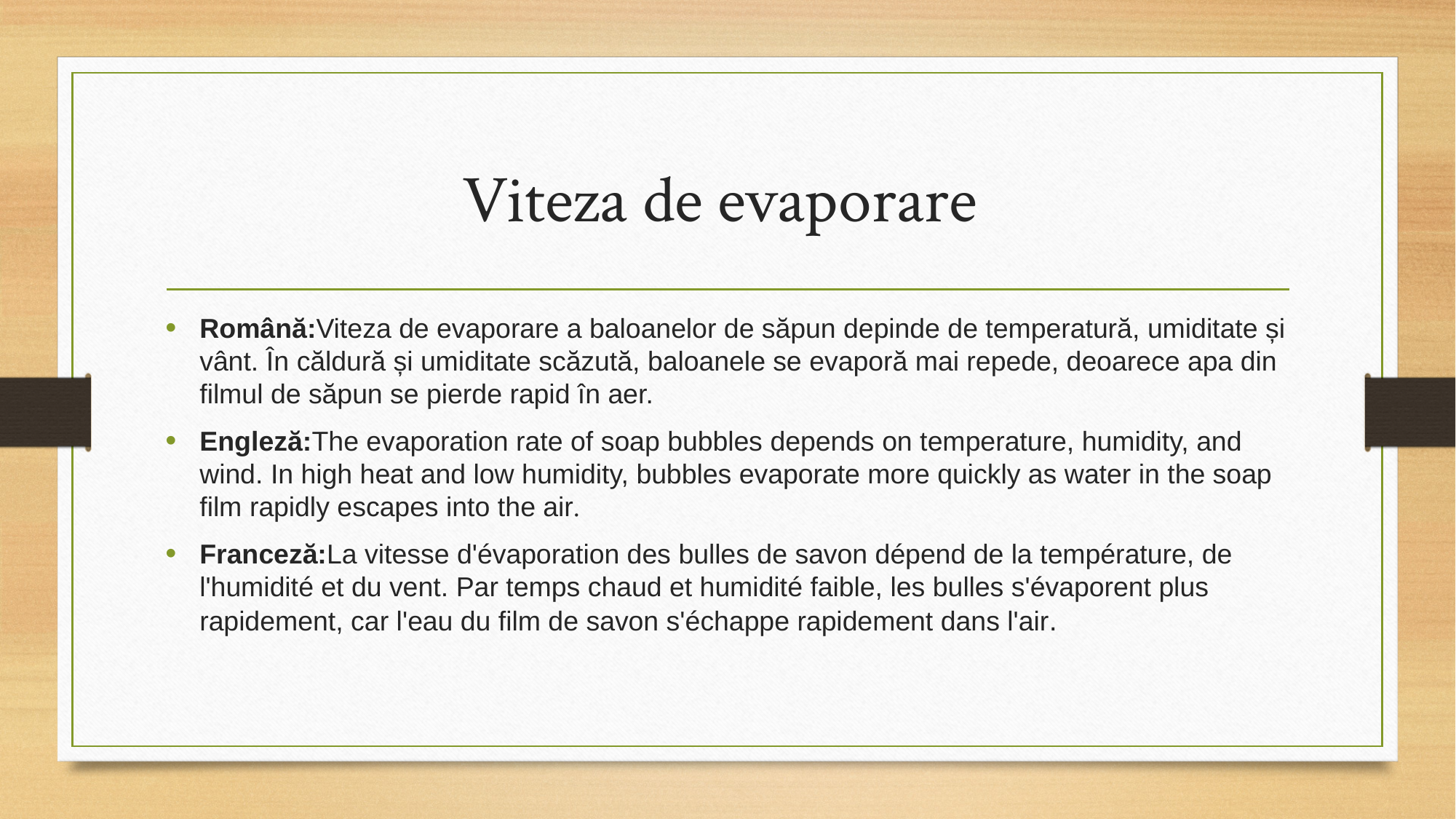

# Viteza de evaporare
Română:Viteza de evaporare a baloanelor de săpun depinde de temperatură, umiditate și vânt. În căldură și umiditate scăzută, baloanele se evaporă mai repede, deoarece apa din filmul de săpun se pierde rapid în aer.
Engleză:The evaporation rate of soap bubbles depends on temperature, humidity, and wind. In high heat and low humidity, bubbles evaporate more quickly as water in the soap film rapidly escapes into the air.
Franceză:La vitesse d'évaporation des bulles de savon dépend de la température, de l'humidité et du vent. Par temps chaud et humidité faible, les bulles s'évaporent plus rapidement, car l'eau du film de savon s'échappe rapidement dans l'air.